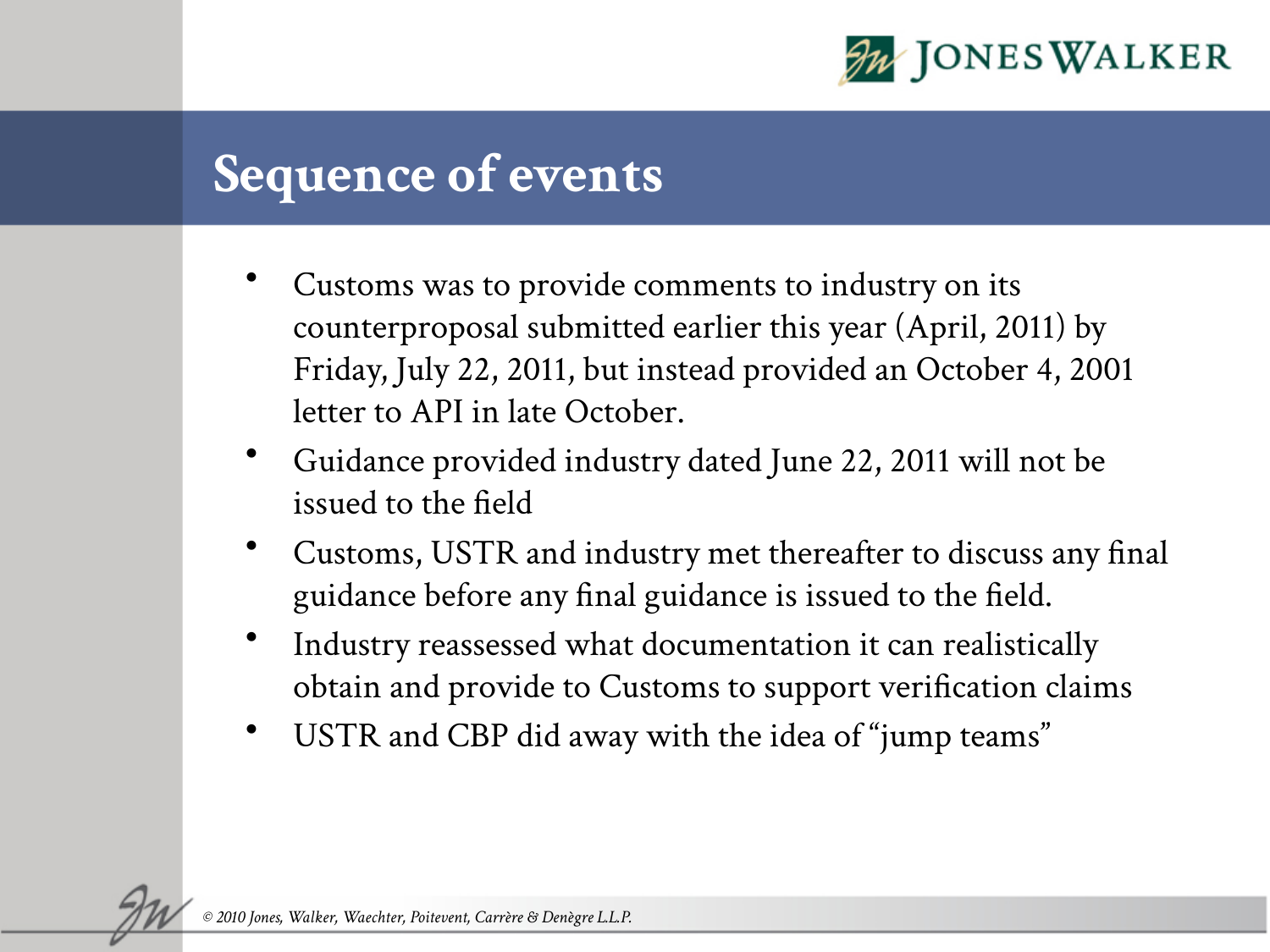

# Sequence of events
Customs was to provide comments to industry on its counterproposal submitted earlier this year (April, 2011) by Friday, July 22, 2011, but instead provided an October 4, 2001 letter to API in late October.
Guidance provided industry dated June 22, 2011 will not be issued to the field
Customs, USTR and industry met thereafter to discuss any final guidance before any final guidance is issued to the field.
Industry reassessed what documentation it can realistically obtain and provide to Customs to support verification claims
USTR and CBP did away with the idea of “jump teams”